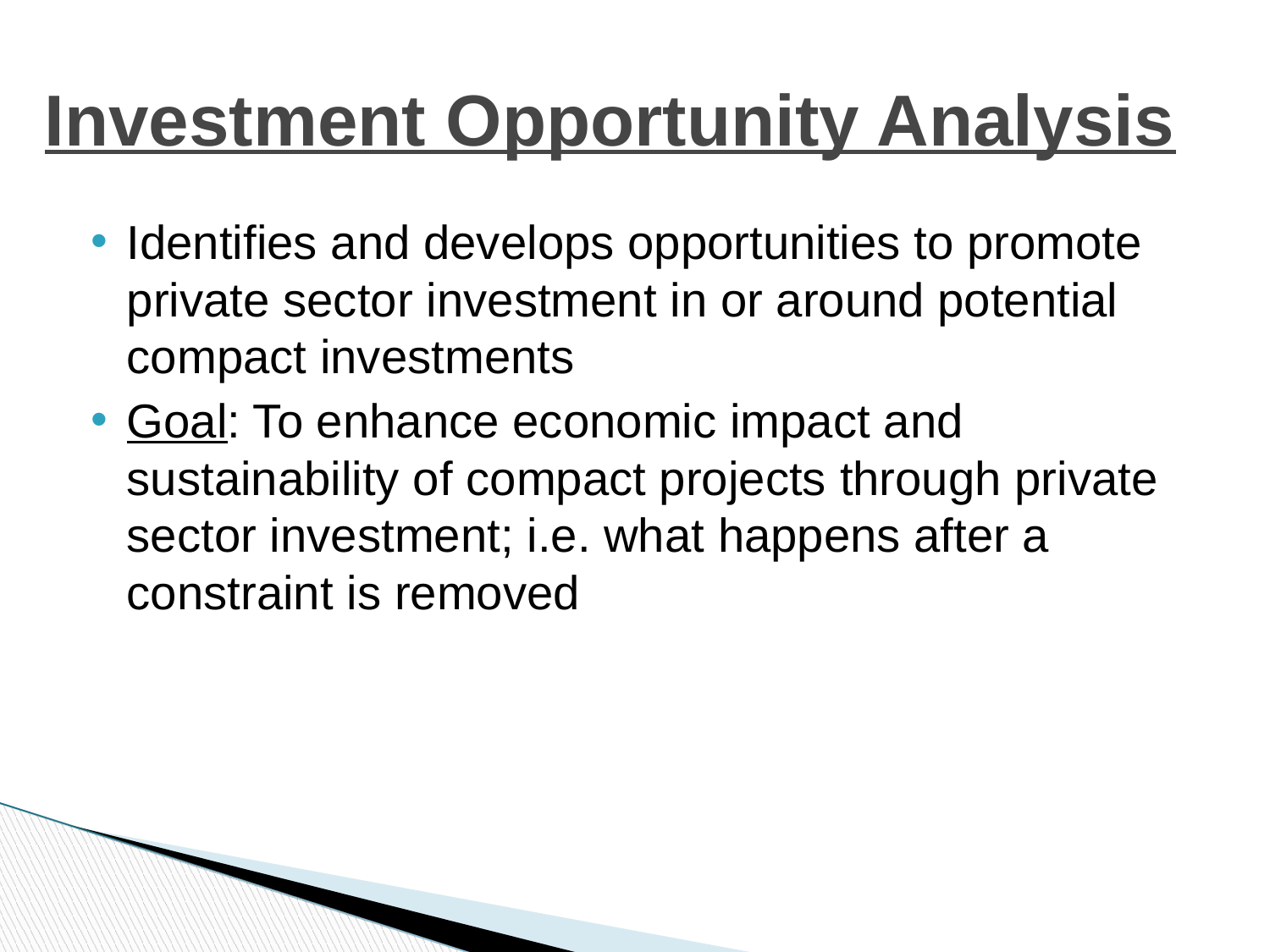

Investment Opportunity Analysis
Identifies and develops opportunities to promote private sector investment in or around potential compact investments
Goal: To enhance economic impact and sustainability of compact projects through private sector investment; i.e. what happens after a constraint is removed